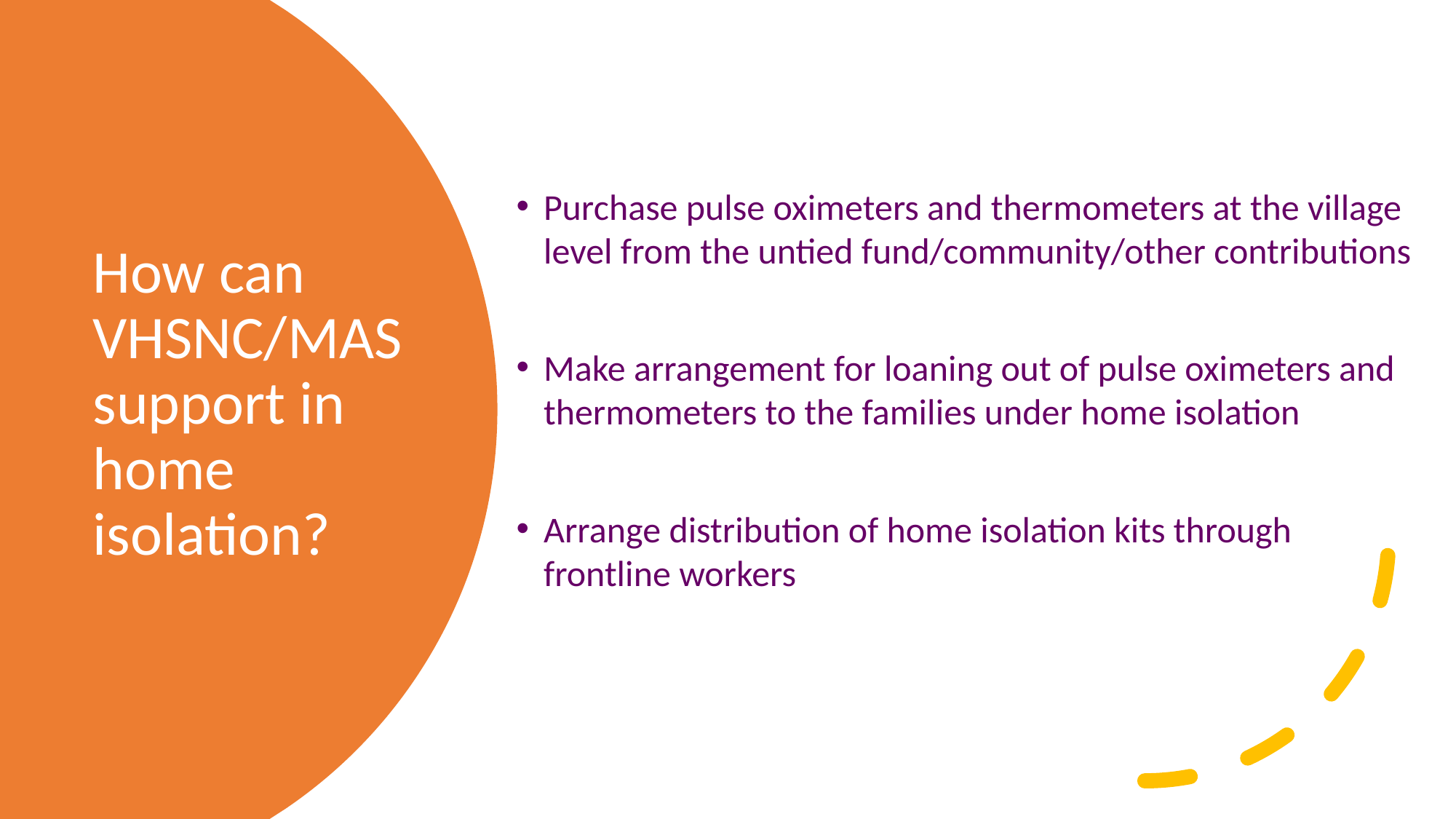

Purchase pulse oximeters and thermometers at the village level from the untied fund/community/other contributions

Make arrangement for loaning out of pulse oximeters and thermometers to the families under home isolation

Arrange distribution of home isolation kits through frontline workers

# How can VHSNC/MAS support in home isolation?